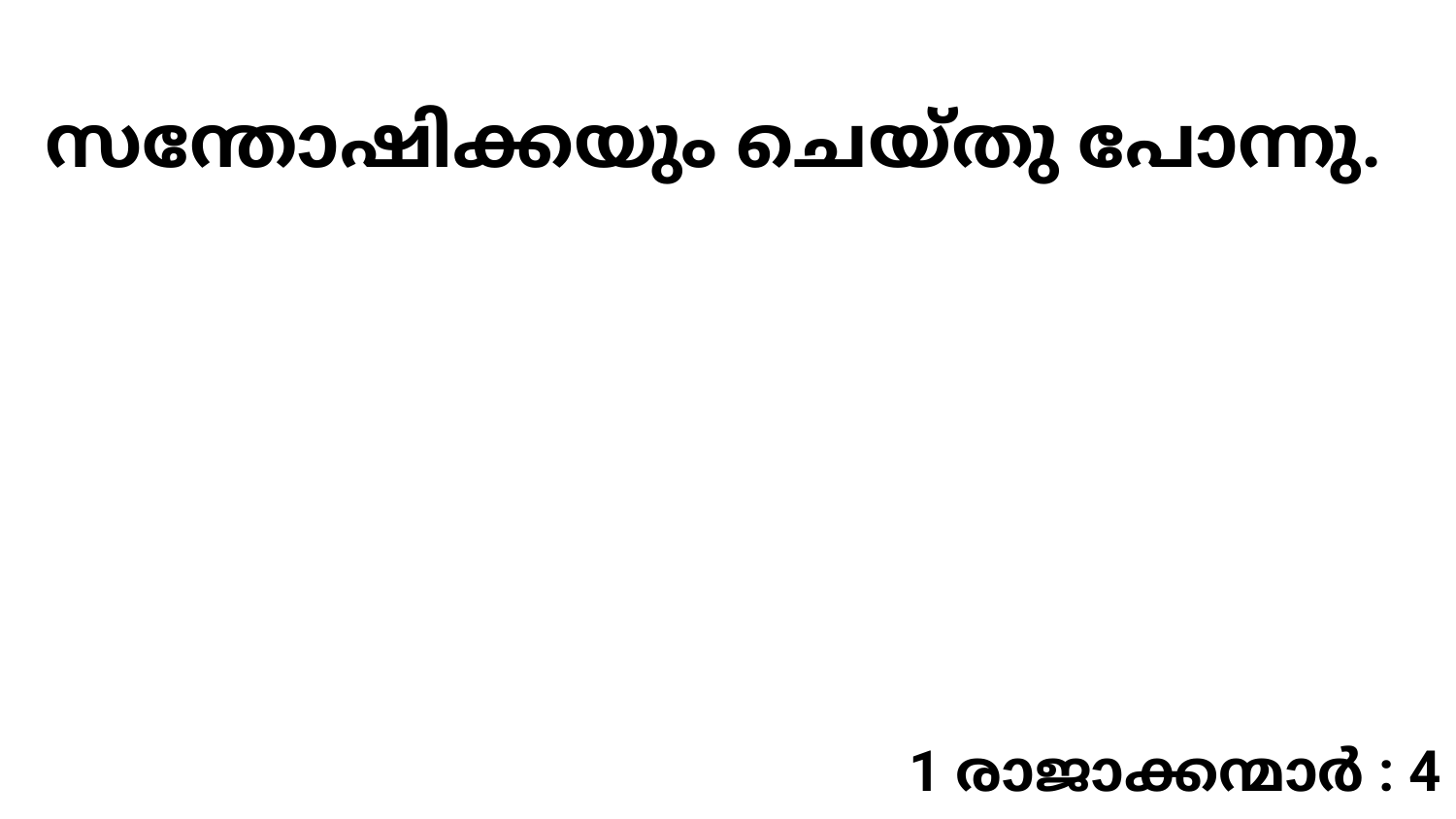

സന്തോഷിക്കയും ചെയ്തു പോന്നു.
1 രാജാക്കന്മാർ : 4